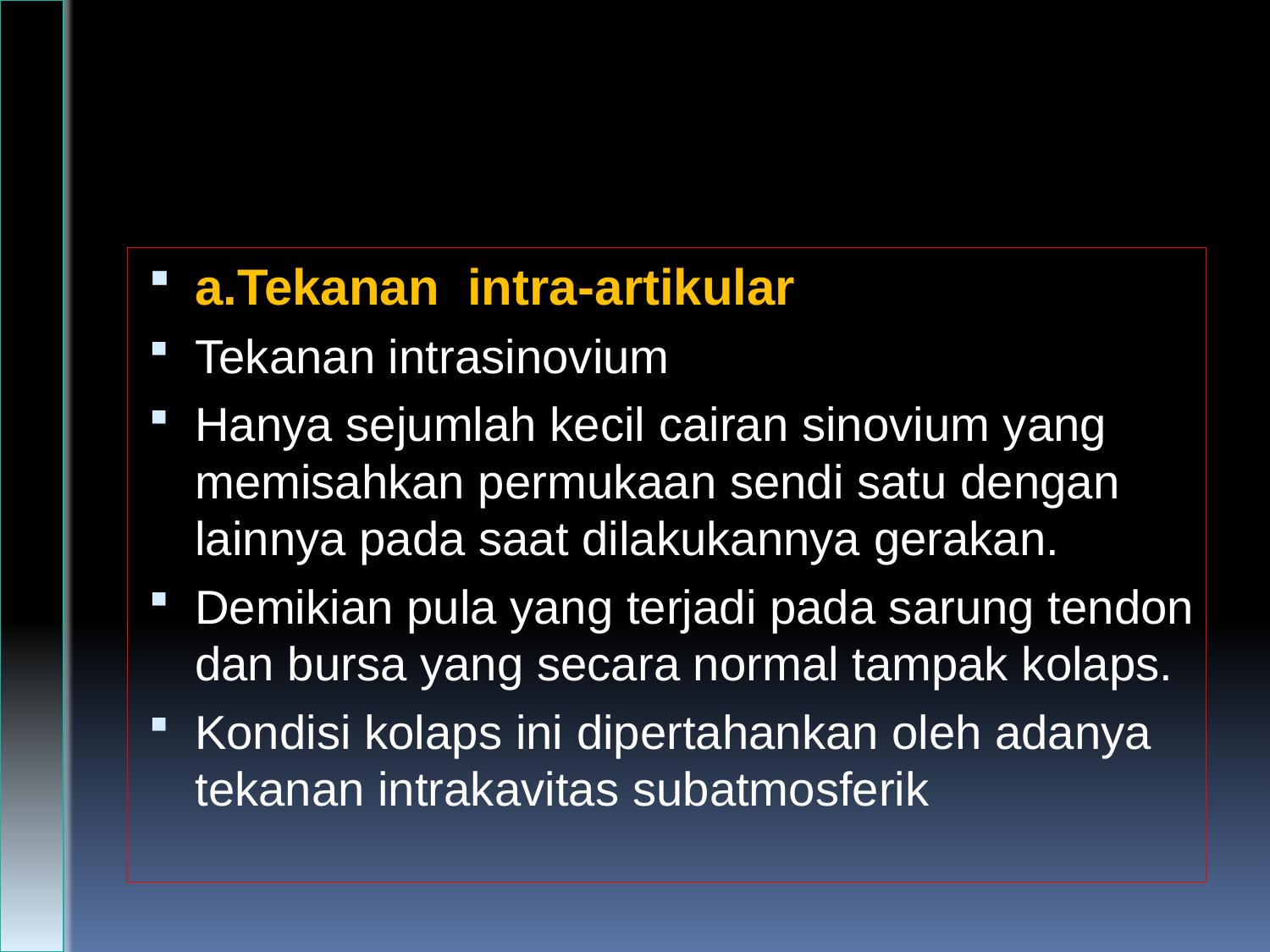

#
a.Tekanan  intra-artikular
Tekanan intrasinovium
Hanya sejumlah kecil cairan sinovium yang memisahkan permukaan sendi satu dengan lainnya pada saat dilakukannya gerakan.
Demikian pula yang terjadi pada sarung tendon dan bursa yang secara normal tampak kolaps.
Kondisi kolaps ini dipertahankan oleh adanya tekanan intrakavitas subatmosferik